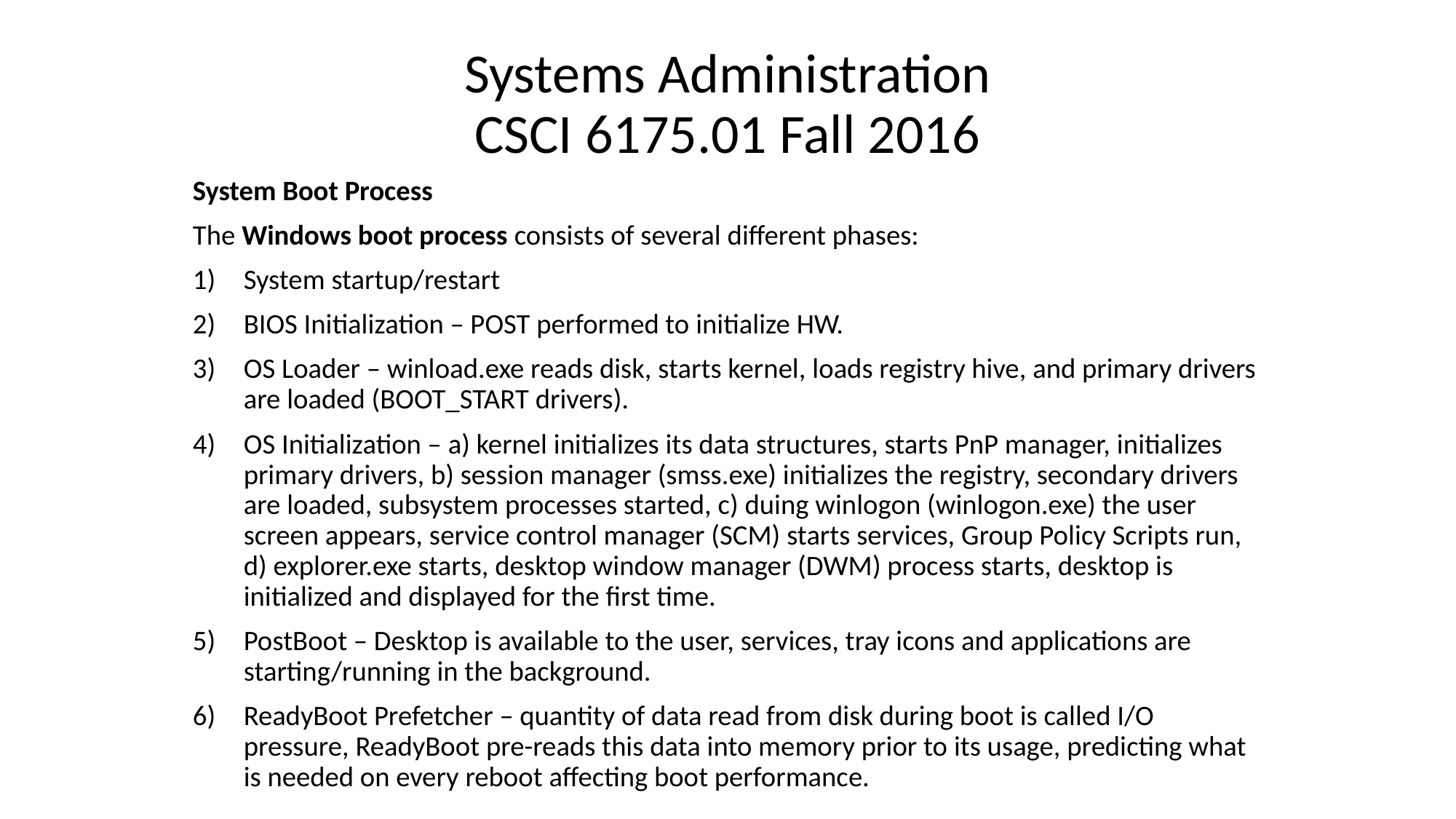

# Systems Administration CSCI 6175.01 Fall 2016
System Boot Process
The Windows boot process consists of several different phases:
System startup/restart
BIOS Initialization – POST performed to initialize HW.
OS Loader – winload.exe reads disk, starts kernel, loads registry hive, and primary drivers are loaded (BOOT_START drivers).
OS Initialization – a) kernel initializes its data structures, starts PnP manager, initializes primary drivers, b) session manager (smss.exe) initializes the registry, secondary drivers are loaded, subsystem processes started, c) duing winlogon (winlogon.exe) the user screen appears, service control manager (SCM) starts services, Group Policy Scripts run, d) explorer.exe starts, desktop window manager (DWM) process starts, desktop is initialized and displayed for the first time.
PostBoot – Desktop is available to the user, services, tray icons and applications are starting/running in the background.
ReadyBoot Prefetcher – quantity of data read from disk during boot is called I/O pressure, ReadyBoot pre-reads this data into memory prior to its usage, predicting what is needed on every reboot affecting boot performance.